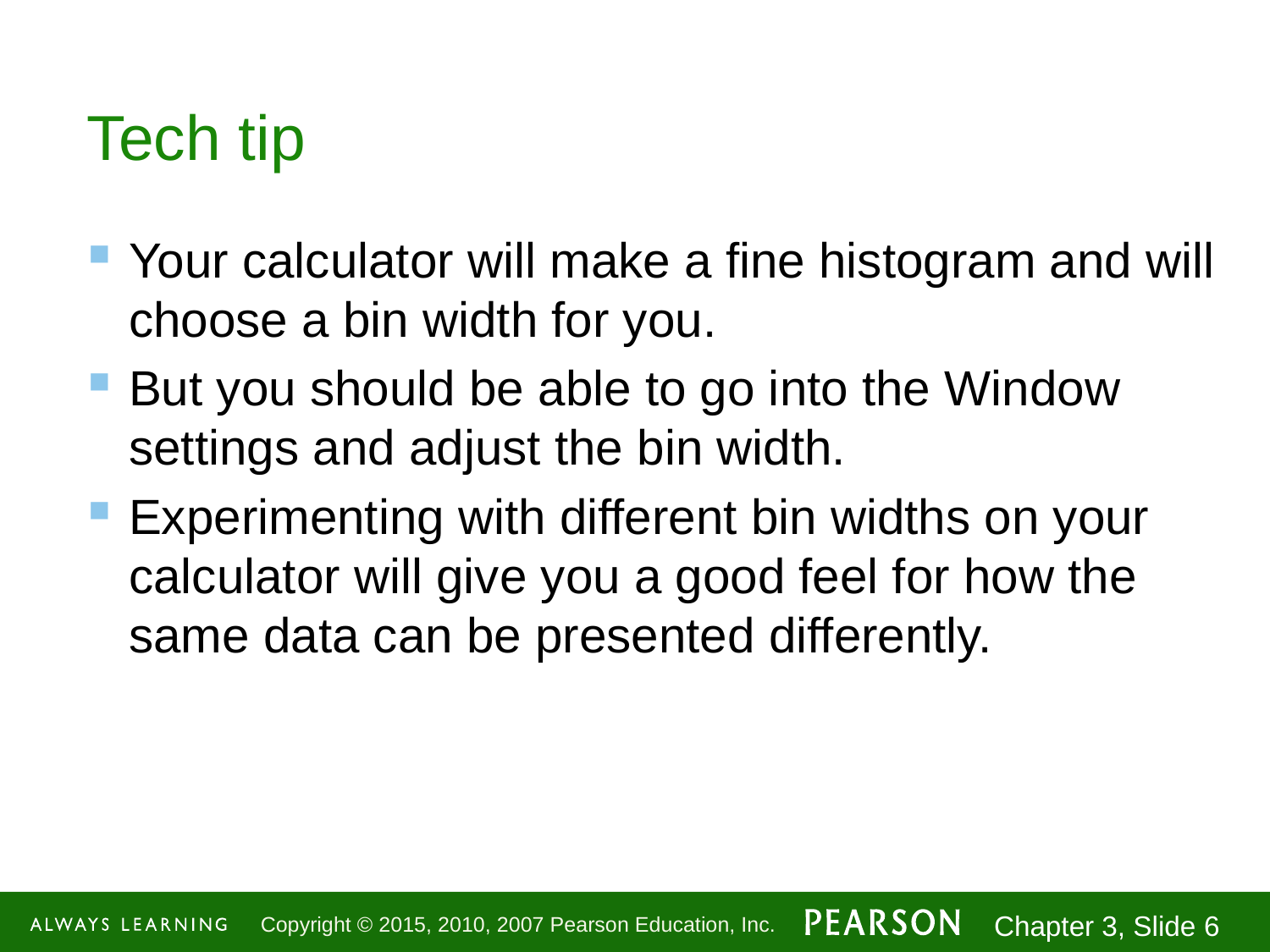

# Tech tip
Your calculator will make a fine histogram and will choose a bin width for you.
But you should be able to go into the Window settings and adjust the bin width.
Experimenting with different bin widths on your calculator will give you a good feel for how the same data can be presented differently.